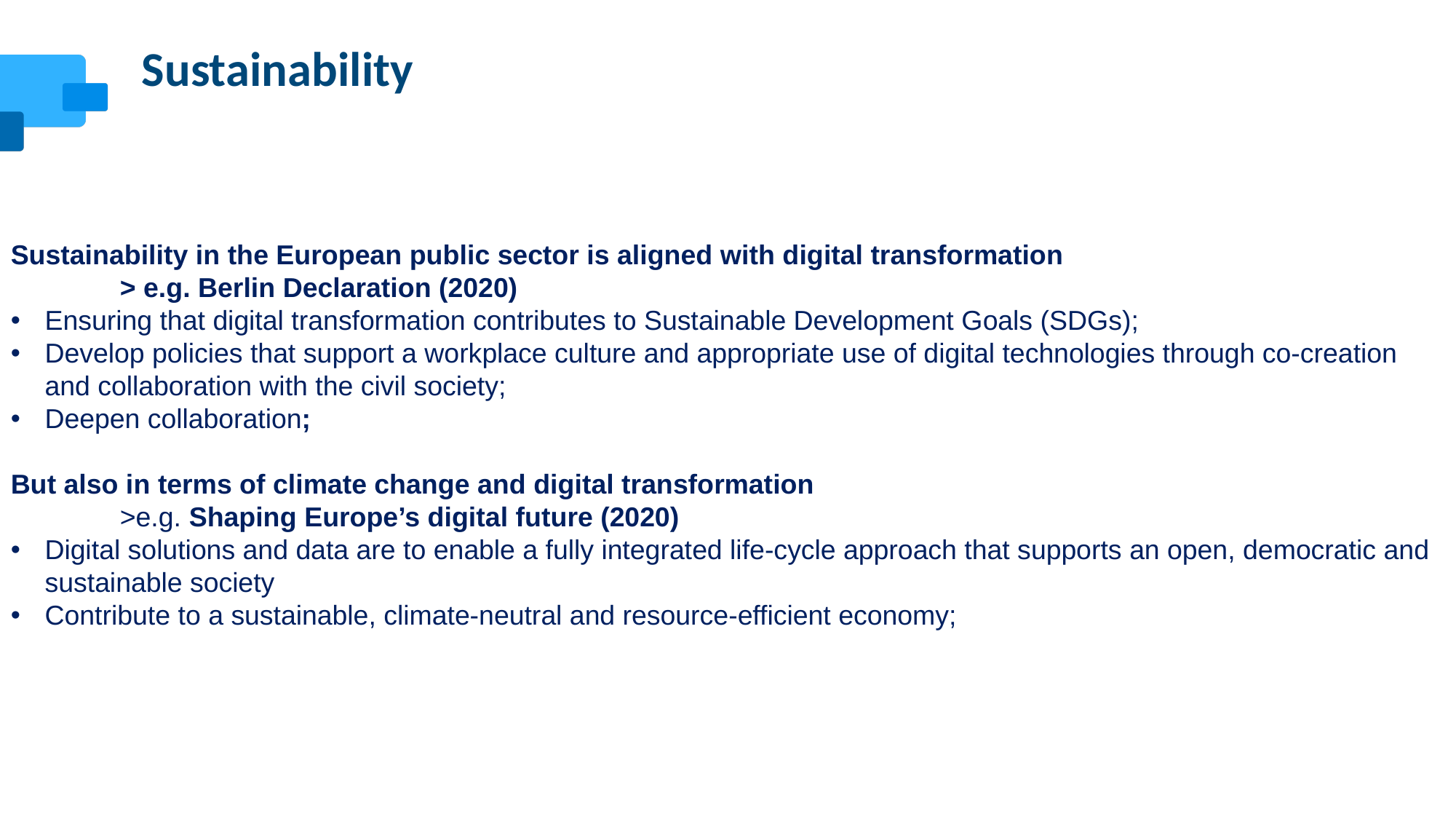

Sustainability

Sustainability in the European public sector is aligned with digital transformation
	> e.g. Berlin Declaration (2020)
Ensuring that digital transformation contributes to Sustainable Development Goals (SDGs);
Develop policies that support a workplace culture and appropriate use of digital technologies through co-creation and collaboration with the civil society;
Deepen collaboration;

But also in terms of climate change and digital transformation
	>e.g. Shaping Europe’s digital future (2020)
Digital solutions and data are to enable a fully integrated life-cycle approach that supports an open, democratic and sustainable society
Contribute to a sustainable, climate-neutral and resource-efficient economy;